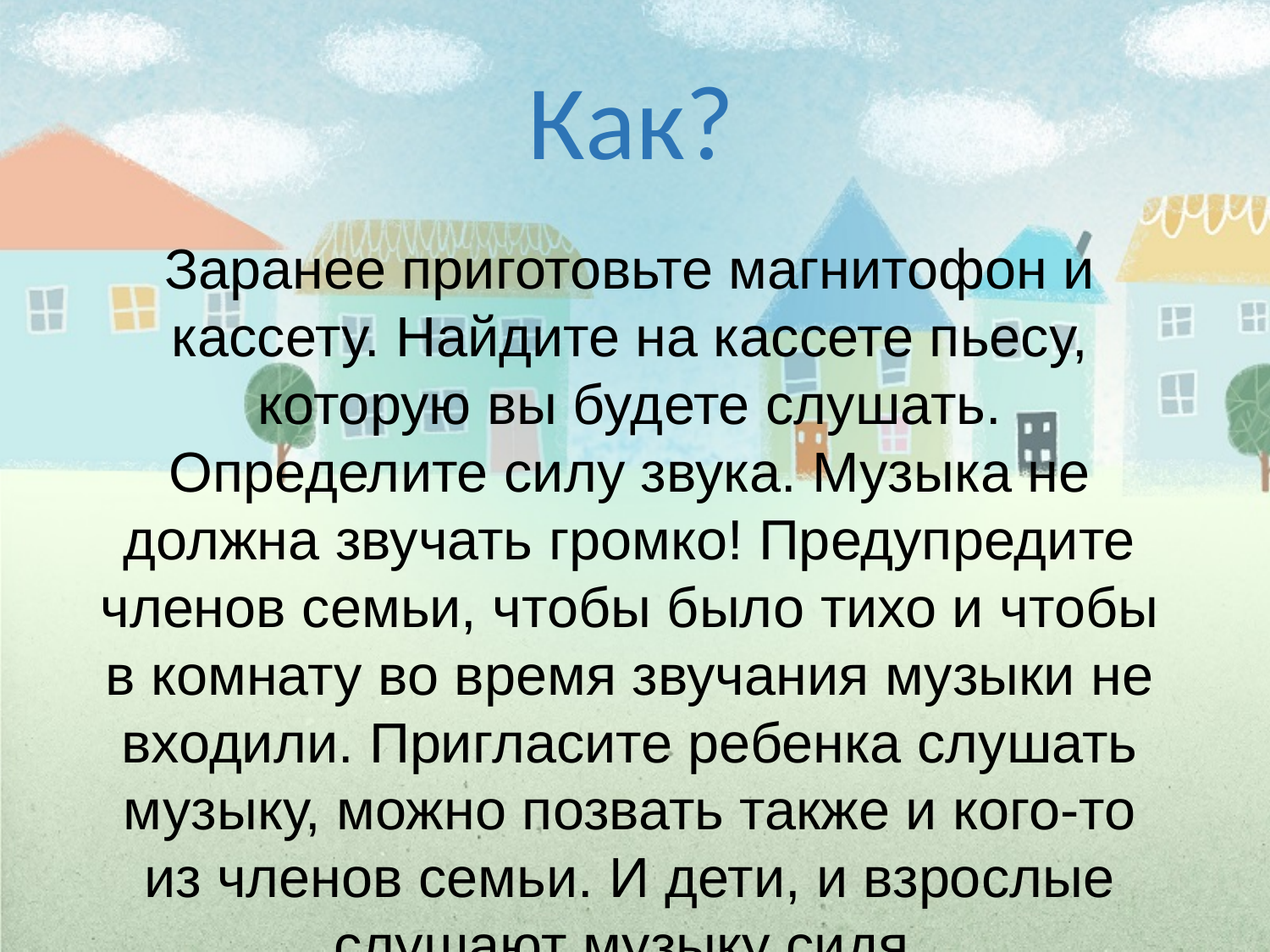

# Как?
Заранее приготовьте магнитофон и кассету. Найдите на кассете пьесу, которую вы будете слушать. Определите силу звука. Музыка не должна звучать громко! Предупредите членов семьи, чтобы было тихо и чтобы в комнату во время звучания музыки не входили. Пригласите ребенка слушать музыку, можно позвать также и кого-то из членов семьи. И дети, и взрослые слушают музыку сидя.